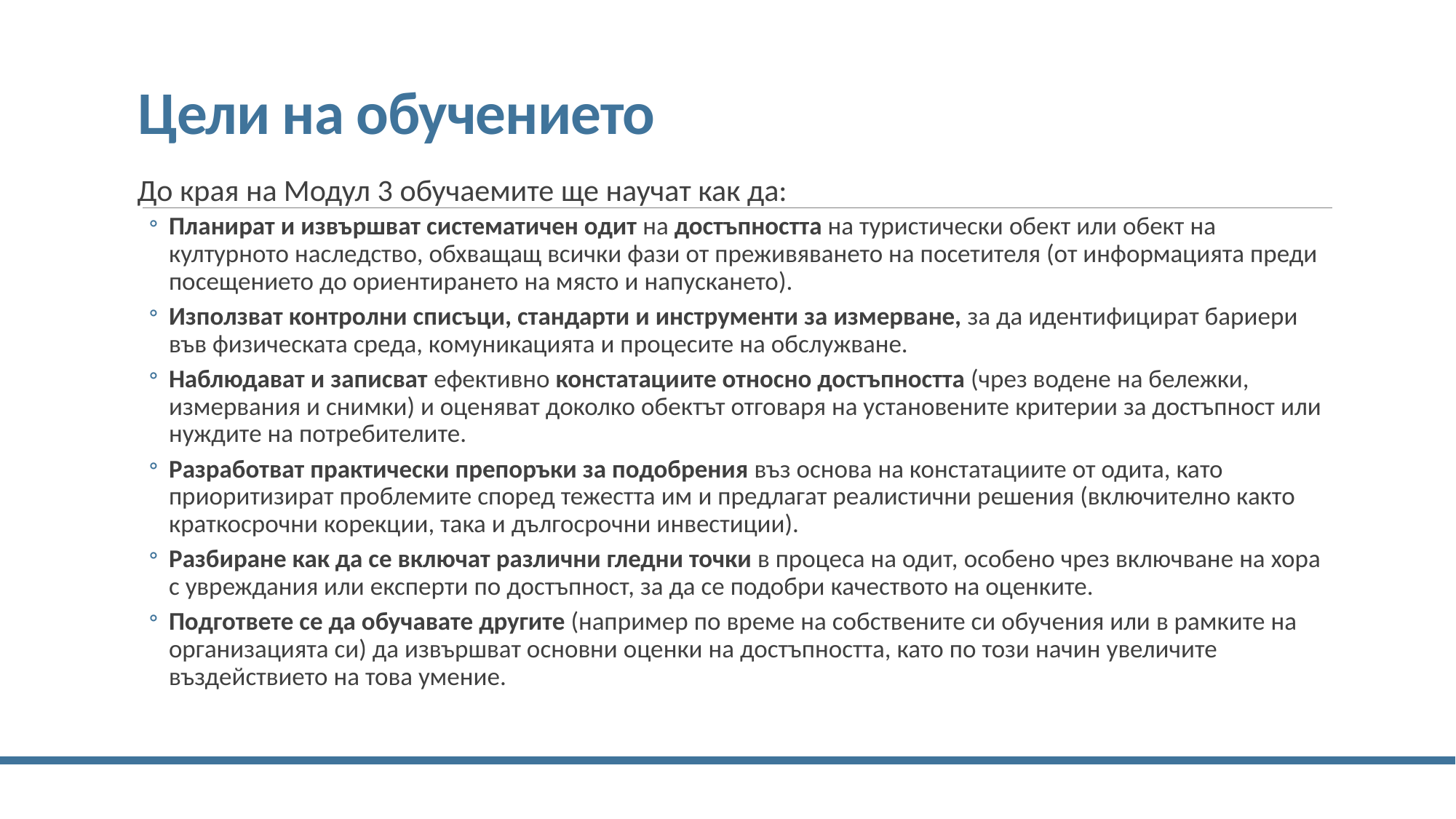

# Цели на обучението
До края на Модул 3 обучаемите ще научат как да:
Планират и извършват систематичен одит на достъпността на туристически обект или обект на културното наследство, обхващащ всички фази от преживяването на посетителя (от информацията преди посещението до ориентирането на място и напускането).
Използват контролни списъци, стандарти и инструменти за измерване, за да идентифицират бариери във физическата среда, комуникацията и процесите на обслужване.
Наблюдават и записват ефективно констатациите относно достъпността (чрез водене на бележки, измервания и снимки) и оценяват доколко обектът отговаря на установените критерии за достъпност или нуждите на потребителите.
Разработват практически препоръки за подобрения въз основа на констатациите от одита, като приоритизират проблемите според тежестта им и предлагат реалистични решения (включително както краткосрочни корекции, така и дългосрочни инвестиции).
Разбиране как да се включат различни гледни точки в процеса на одит, особено чрез включване на хора с увреждания или експерти по достъпност, за да се подобри качеството на оценките.
Подгответе се да обучавате другите (например по време на собствените си обучения или в рамките на организацията си) да извършват основни оценки на достъпността, като по този начин увеличите въздействието на това умение.